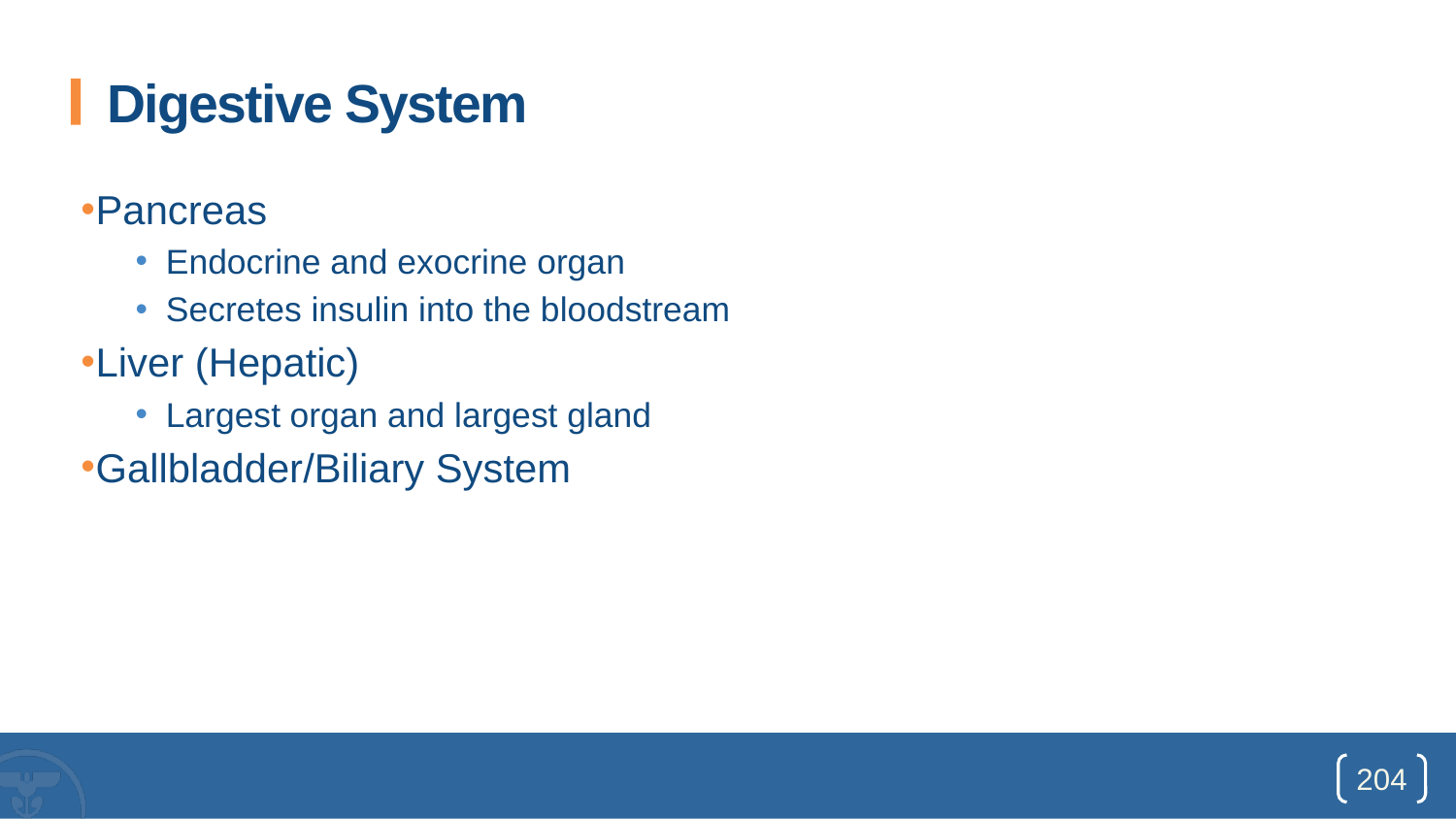

# Digestive System
Pancreas
Endocrine and exocrine organ
Secretes insulin into the bloodstream
Liver (Hepatic)
Largest organ and largest gland
Gallbladder/Biliary System

204